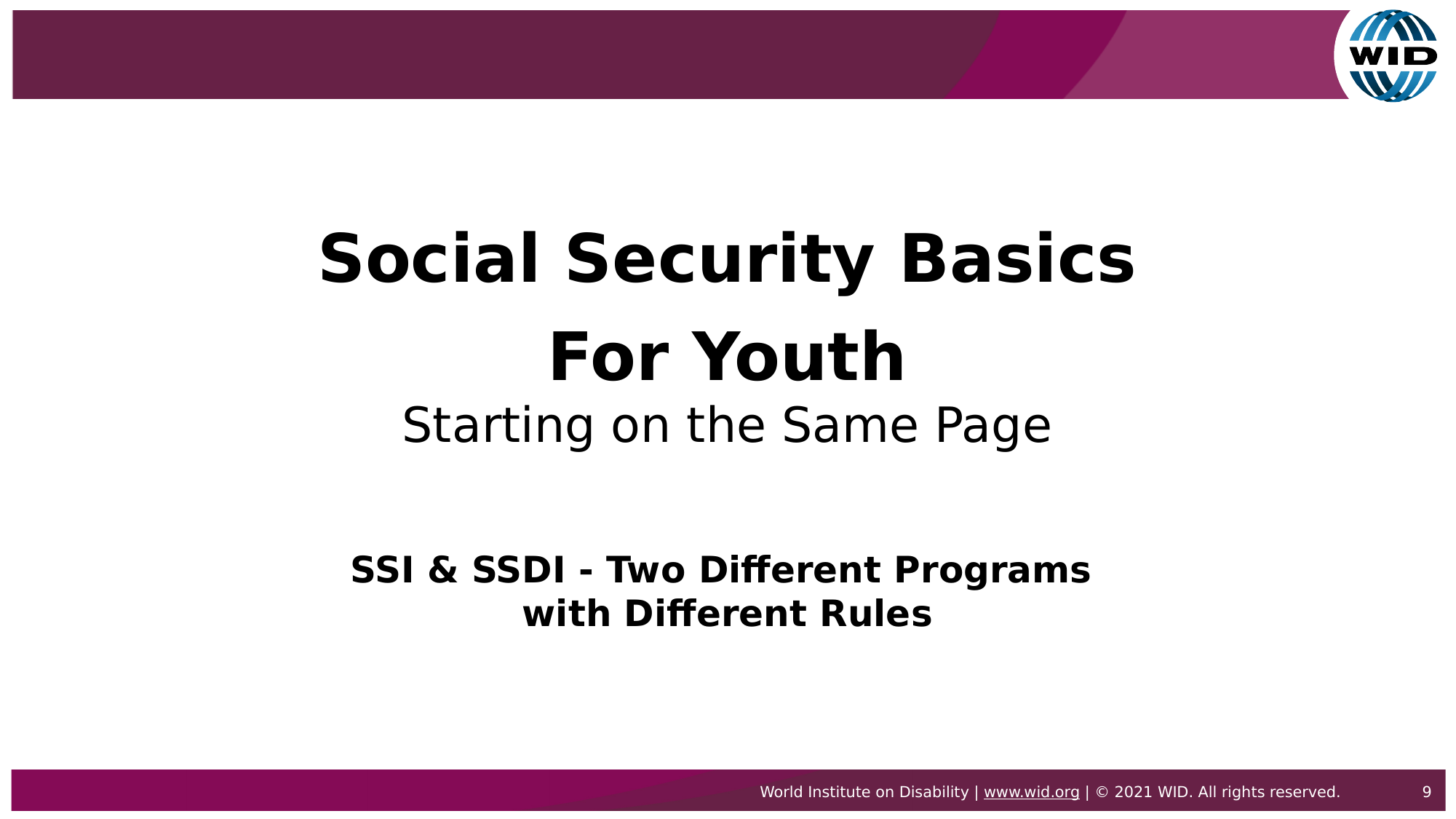

Social Security Basics
For Youth
Starting on the Same Page

SSI & SSDI - Two Different Programs
with Different Rules

World Institute on Disability | www.wid.org | © 2021 WID. All rights reserved.
9